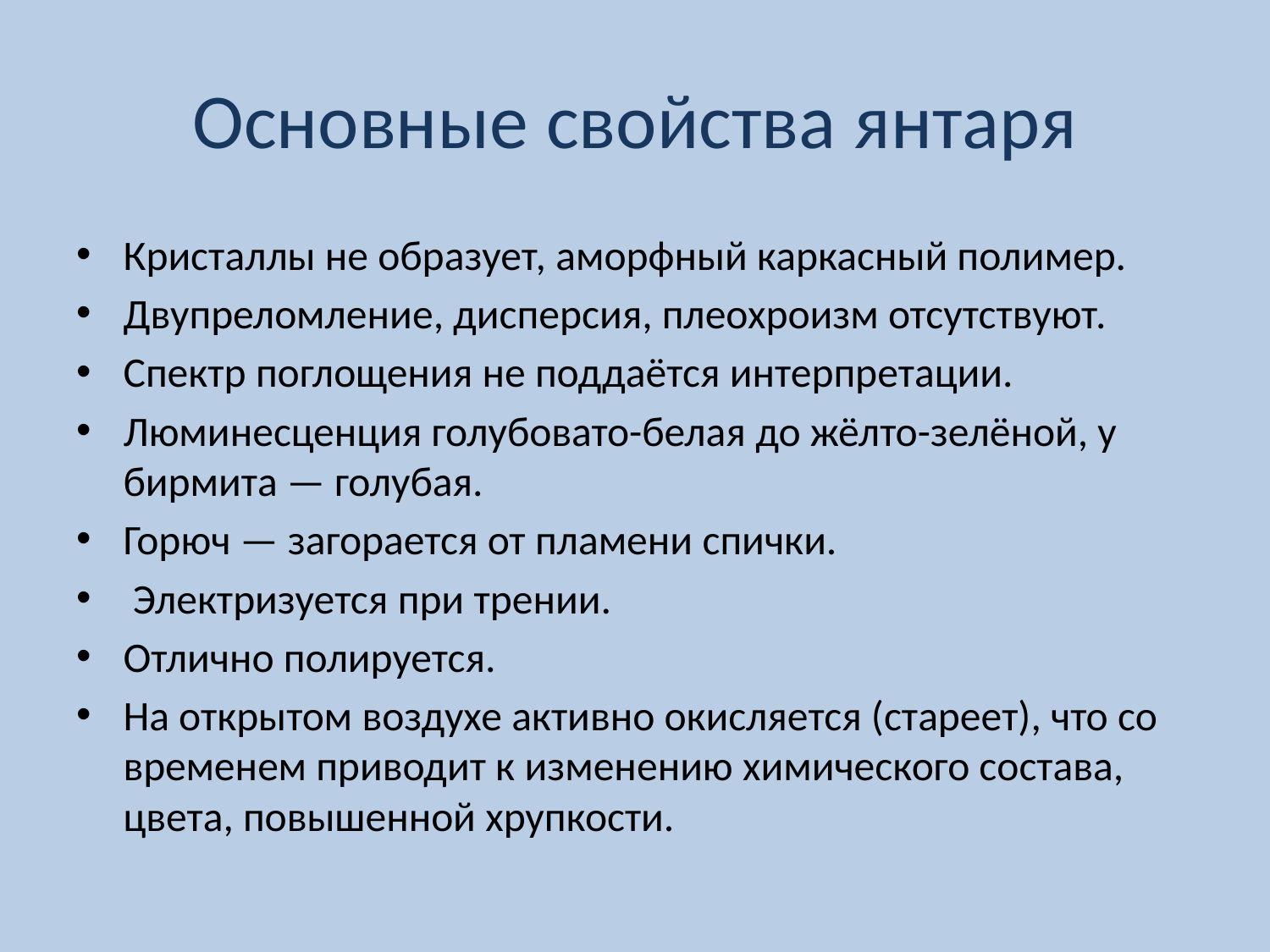

# Основные свойства янтаря
Кристаллы не образует, аморфный каркасный полимер.
Двупреломление, дисперсия, плеохроизм отсутствуют.
Спектр поглощения не поддаётся интерпретации.
Люминесценция голубовато-белая до жёлто-зелёной, у бирмита — голубая.
Горюч — загорается от пламени спички.
 Электризуется при трении.
Отлично полируется.
На открытом воздухе активно окисляется (стареет), что со временем приводит к изменению химического состава, цвета, повышенной хрупкости.